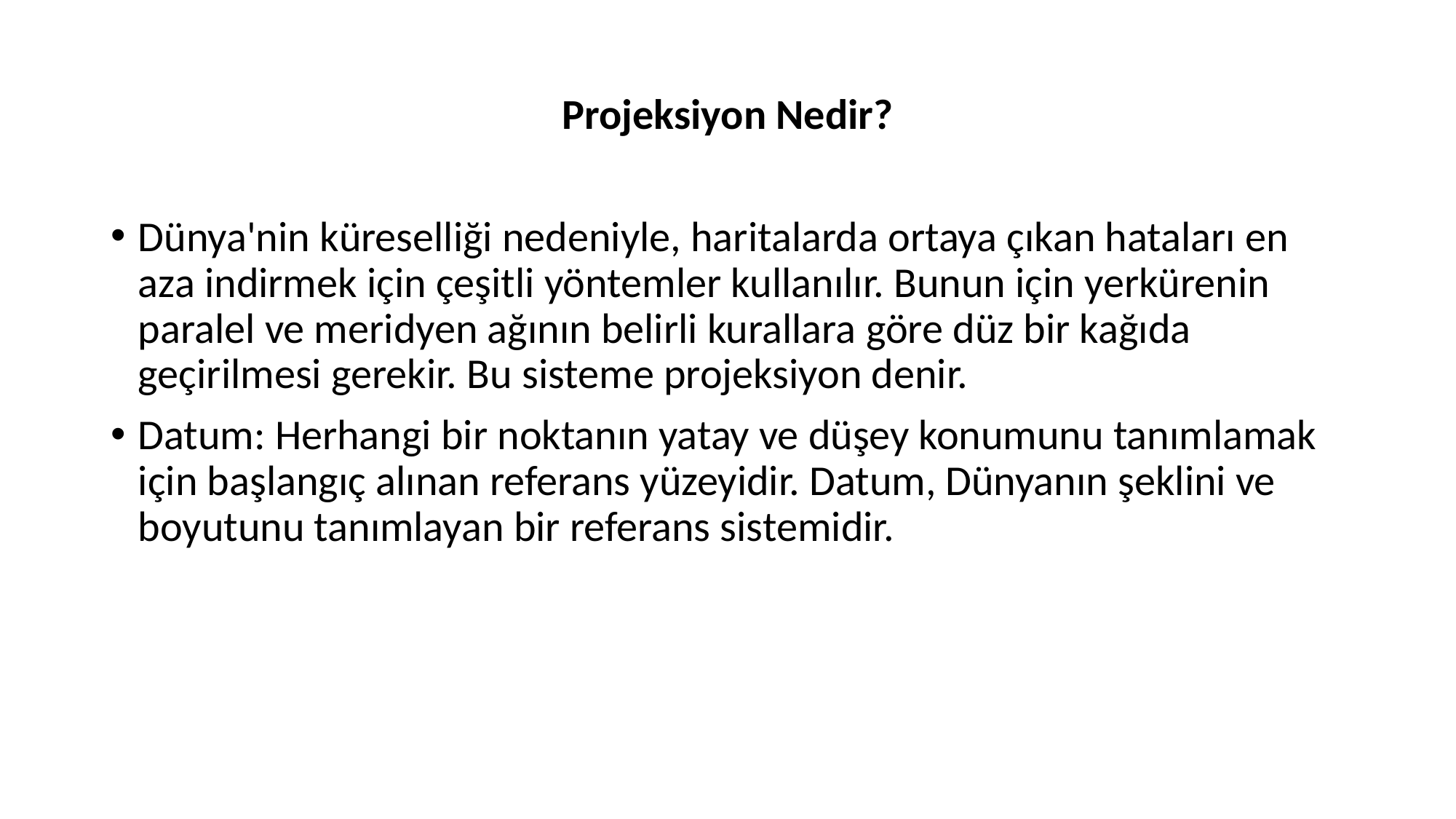

Projeksiyon Nedir?

Dünya'nin küreselliği nedeniyle, haritalarda ortaya çıkan hataları en aza indirmek için çeşitli yöntemler kullanılır. Bunun için yerkürenin paralel ve meridyen ağının belirli kurallara göre düz bir kağıda geçirilmesi gerekir. Bu sisteme projeksiyon denir.
Datum: Herhangi bir noktanın yatay ve düşey konumunu tanımlamak için başlangıç alınan referans yüzeyidir. Datum, Dünyanın şeklini ve boyutunu tanımlayan bir referans sistemidir.